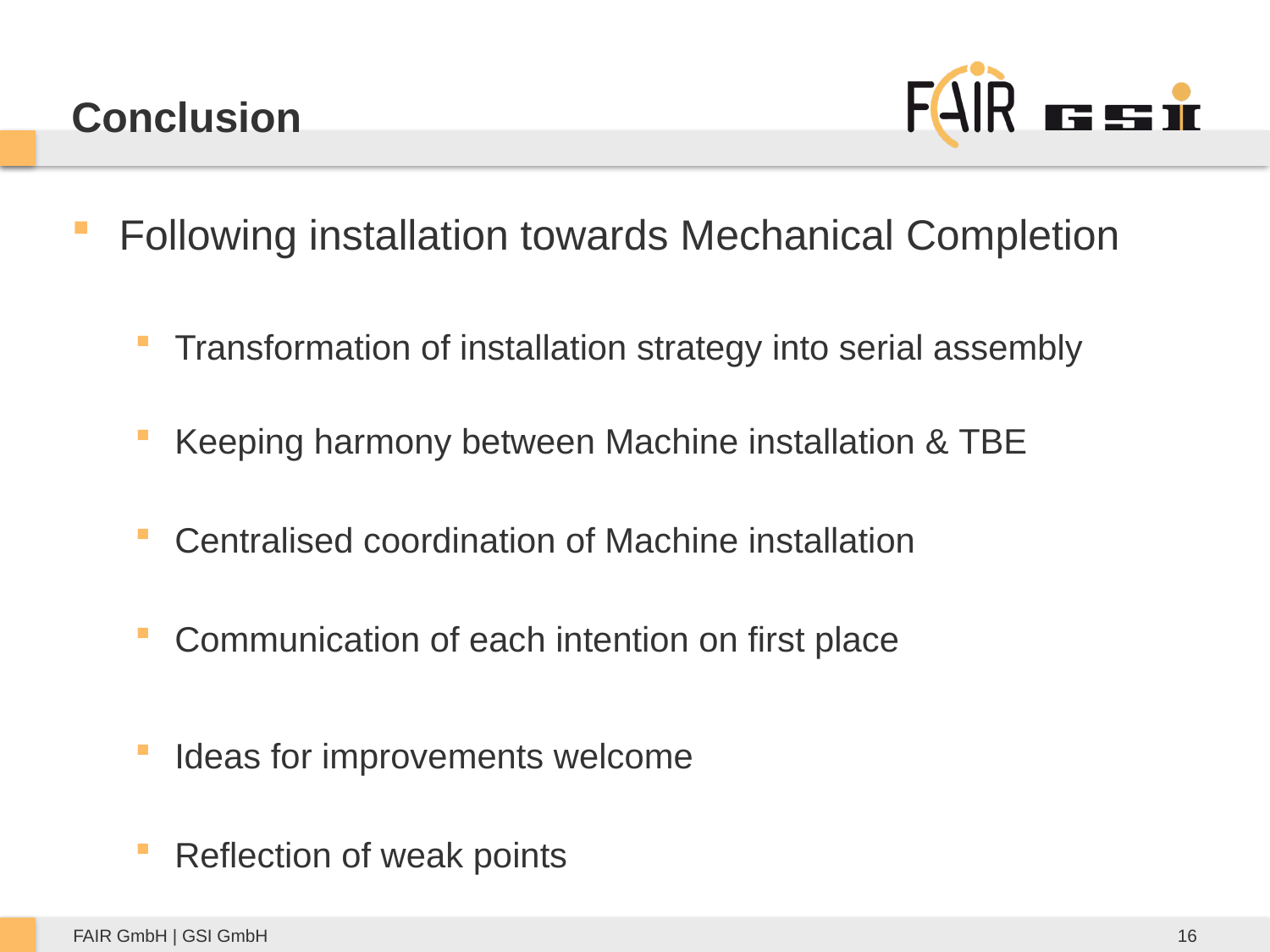

# Conclusion
Following installation towards Mechanical Completion

Transformation of installation strategy into serial assembly

Keeping harmony between Machine installation & TBE

Centralised coordination of Machine installation

Communication of each intention on first place

Ideas for improvements welcome

Reflection of weak points
16